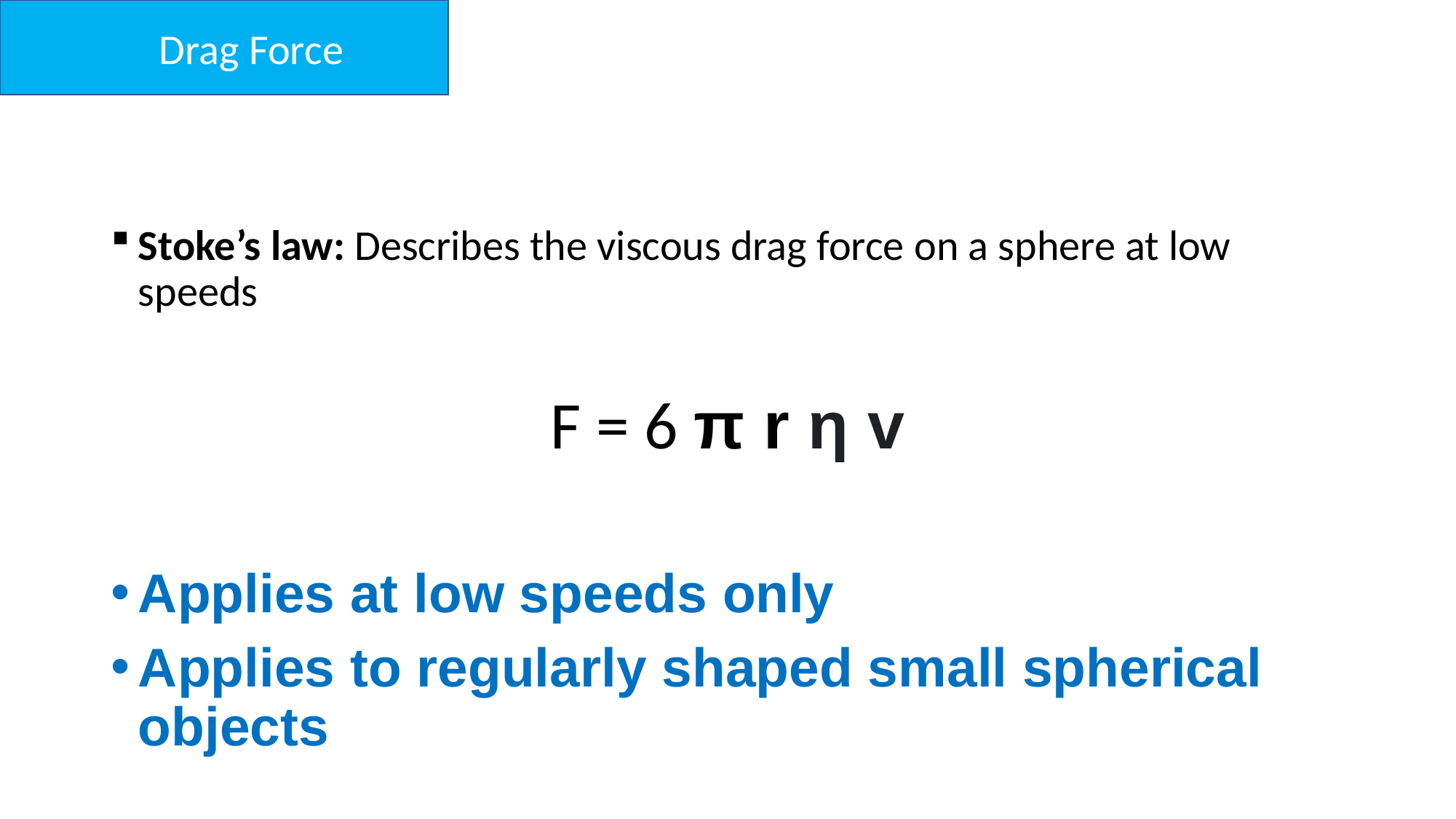

Drag Force
#
Stoke’s law: Describes the viscous drag force on a sphere at low speeds

F = 6 π r η v

Applies at low speeds only
Applies to regularly shaped small spherical objects